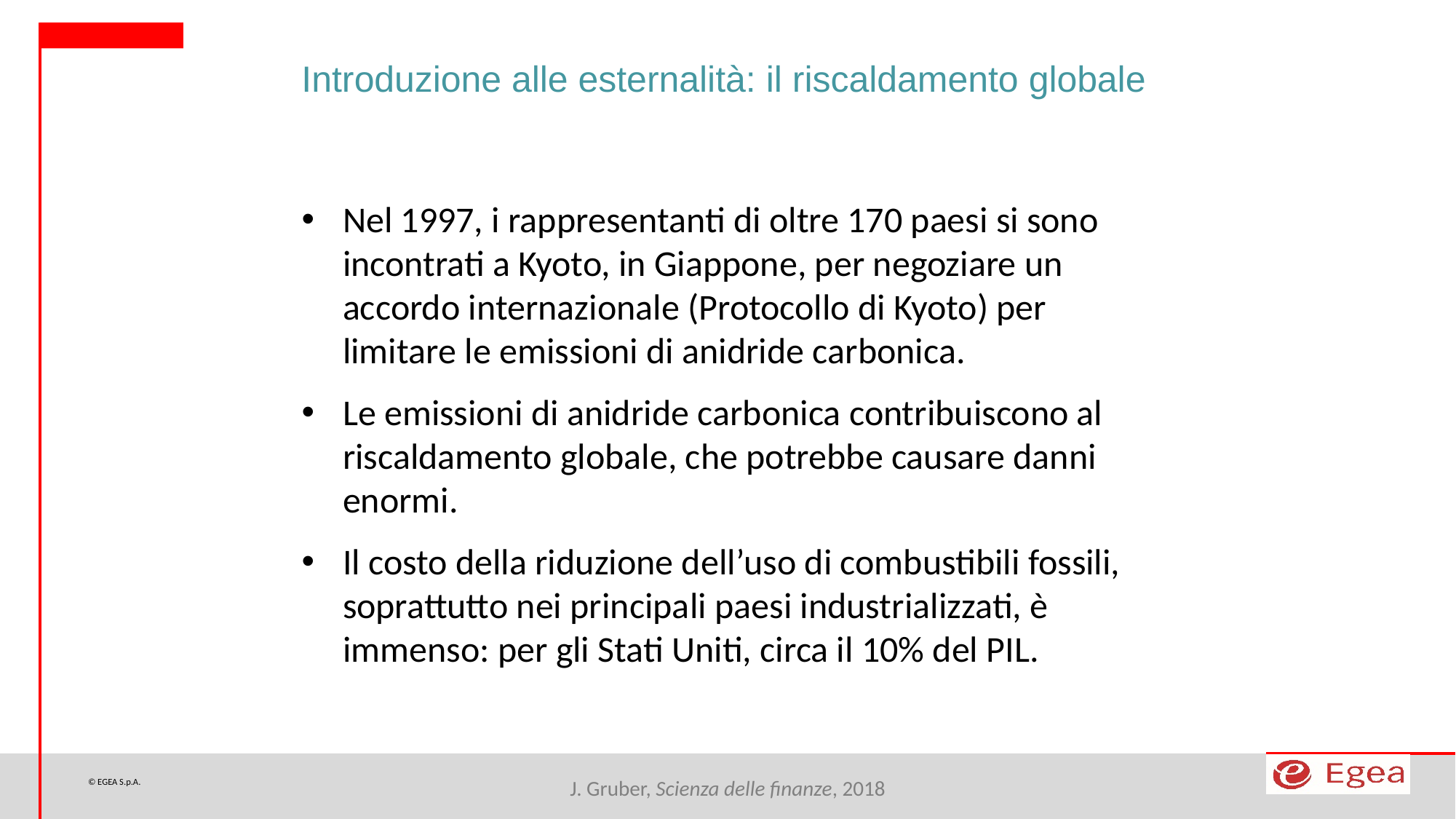

Introduzione alle esternalità: il riscaldamento globale
Nel 1997, i rappresentanti di oltre 170 paesi si sono incontrati a Kyoto, in Giappone, per negoziare un accordo internazionale (Protocollo di Kyoto) per limitare le emissioni di anidride carbonica.
Le emissioni di anidride carbonica contribuiscono al riscaldamento globale, che potrebbe causare danni enormi.
Il costo della riduzione dell’uso di combustibili fossili, soprattutto nei principali paesi industrializzati, è immenso: per gli Stati Uniti, circa il 10% del PIL.